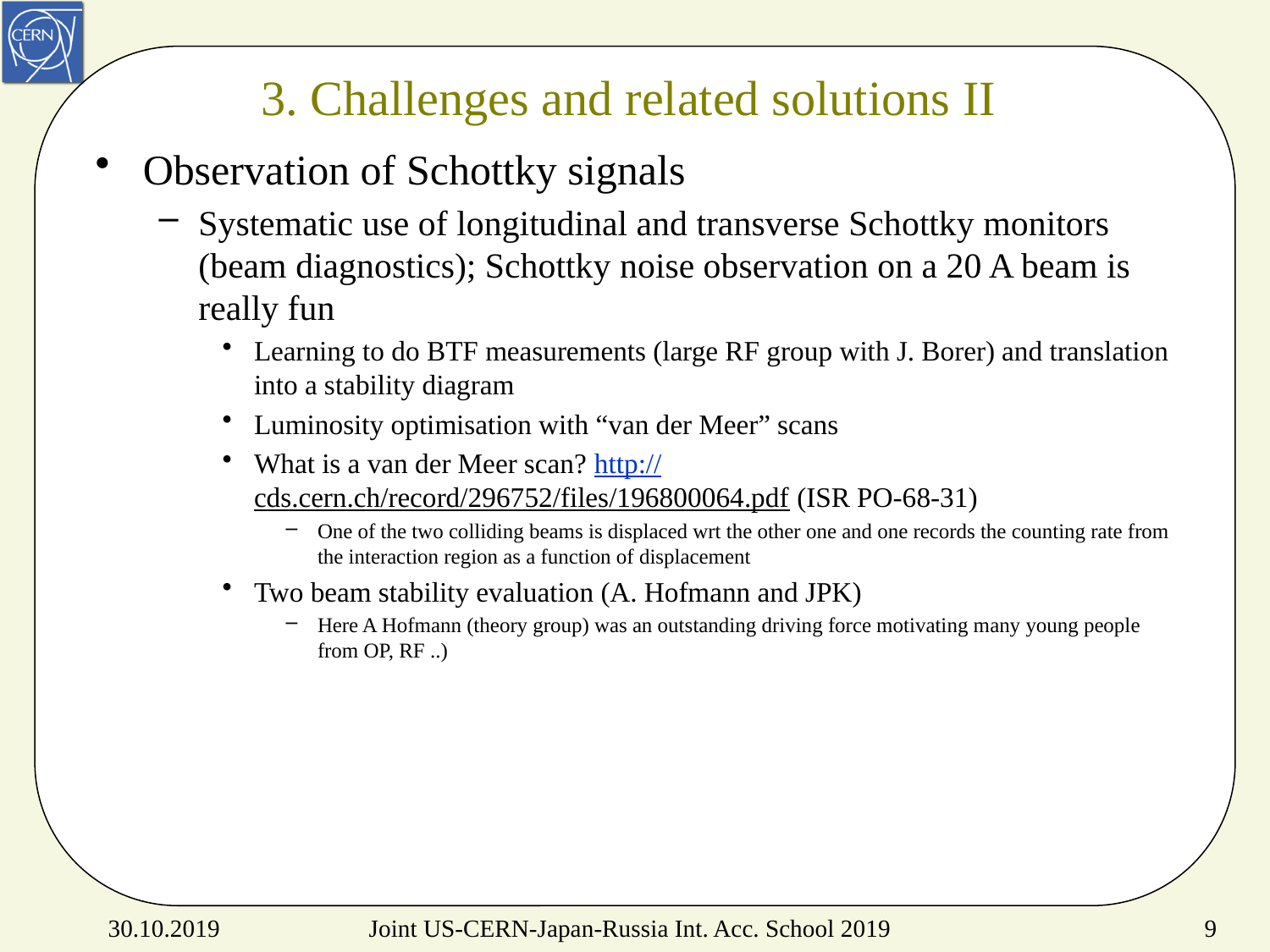

# 3. Challenges and related solutions II
Observation of Schottky signals
Systematic use of longitudinal and transverse Schottky monitors (beam diagnostics); Schottky noise observation on a 20 A beam is really fun
Learning to do BTF measurements (large RF group with J. Borer) and translation into a stability diagram
Luminosity optimisation with “van der Meer” scans
What is a van der Meer scan? http://cds.cern.ch/record/296752/files/196800064.pdf (ISR PO-68-31)
One of the two colliding beams is displaced wrt the other one and one records the counting rate from the interaction region as a function of displacement
Two beam stability evaluation (A. Hofmann and JPK)
Here A Hofmann (theory group) was an outstanding driving force motivating many young people from OP, RF ..)

Joint US-CERN-Japan-Russia Int. Acc. School 2019
30.10.2019
9